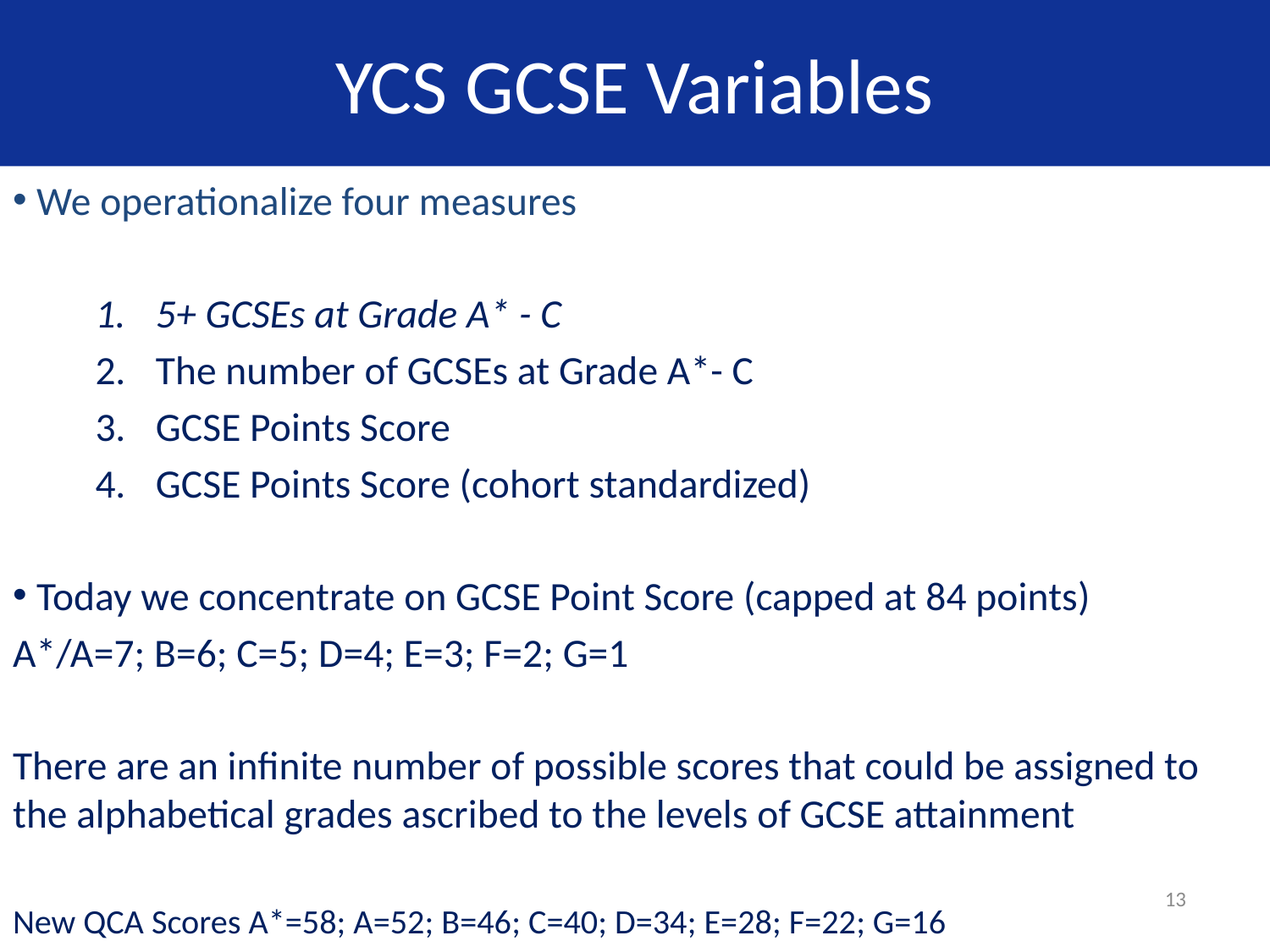

# YCS GCSE Variables
We operationalize four measures

5+ GCSEs at Grade A* - C
The number of GCSEs at Grade A*- C
GCSE Points Score
GCSE Points Score (cohort standardized)

Today we concentrate on GCSE Point Score (capped at 84 points)
A*/A=7; B=6; C=5; D=4; E=3; F=2; G=1

There are an infinite number of possible scores that could be assigned to the alphabetical grades ascribed to the levels of GCSE attainment

New QCA Scores A*=58; A=52; B=46; C=40; D=34; E=28; F=22; G=16

13